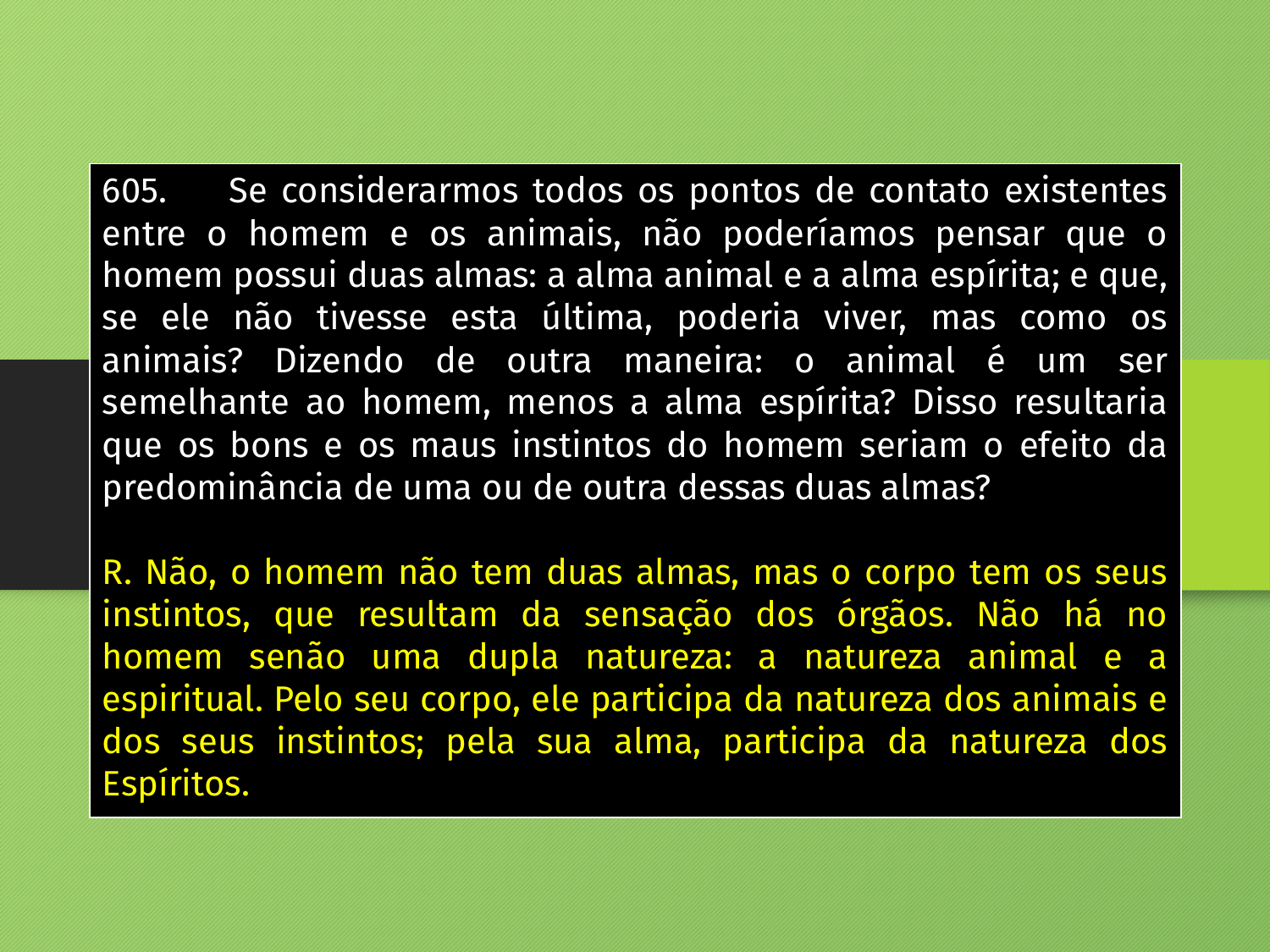

| 605. Se considerarmos todos os pontos de contato existentes entre o homem e os animais, não poderíamos pensar que o homem possui duas almas: a alma animal e a alma espírita; e que, se ele não tivesse esta última, poderia viver, mas como os animais? Dizendo de outra maneira: o animal é um ser semelhante ao homem, menos a alma espírita? Disso resultaria que os bons e os maus instintos do homem seriam o efeito da predominância de uma ou de outra dessas duas almas? R. Não, o homem não tem duas almas, mas o corpo tem os seus instintos, que resultam da sensação dos órgãos. Não há no homem senão uma dupla natureza: a natureza animal e a espiritual. Pelo seu corpo, ele participa da natureza dos animais e dos seus instintos; pela sua alma, participa da natureza dos Espíritos. |
| --- |